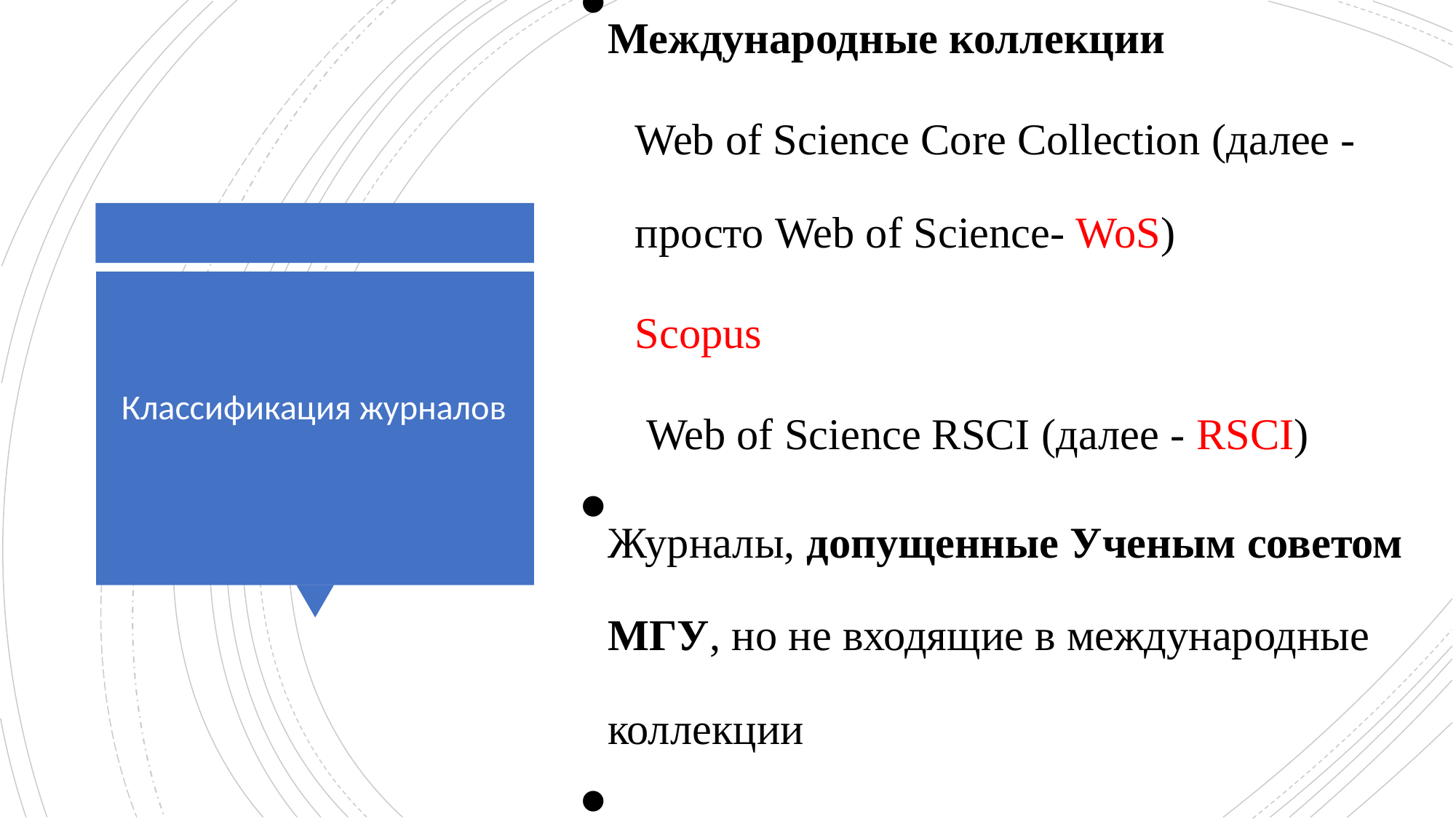

Международные коллекции
Web of Science Core Collection (далее - просто Web of Science- WoS)
Scopus
 Web of Science RSCI (далее - RSCI)
Журналы, допущенные Ученым советом МГУ, но не входящие в международные коллекции
Перечень ВАК

# Классификация журналов